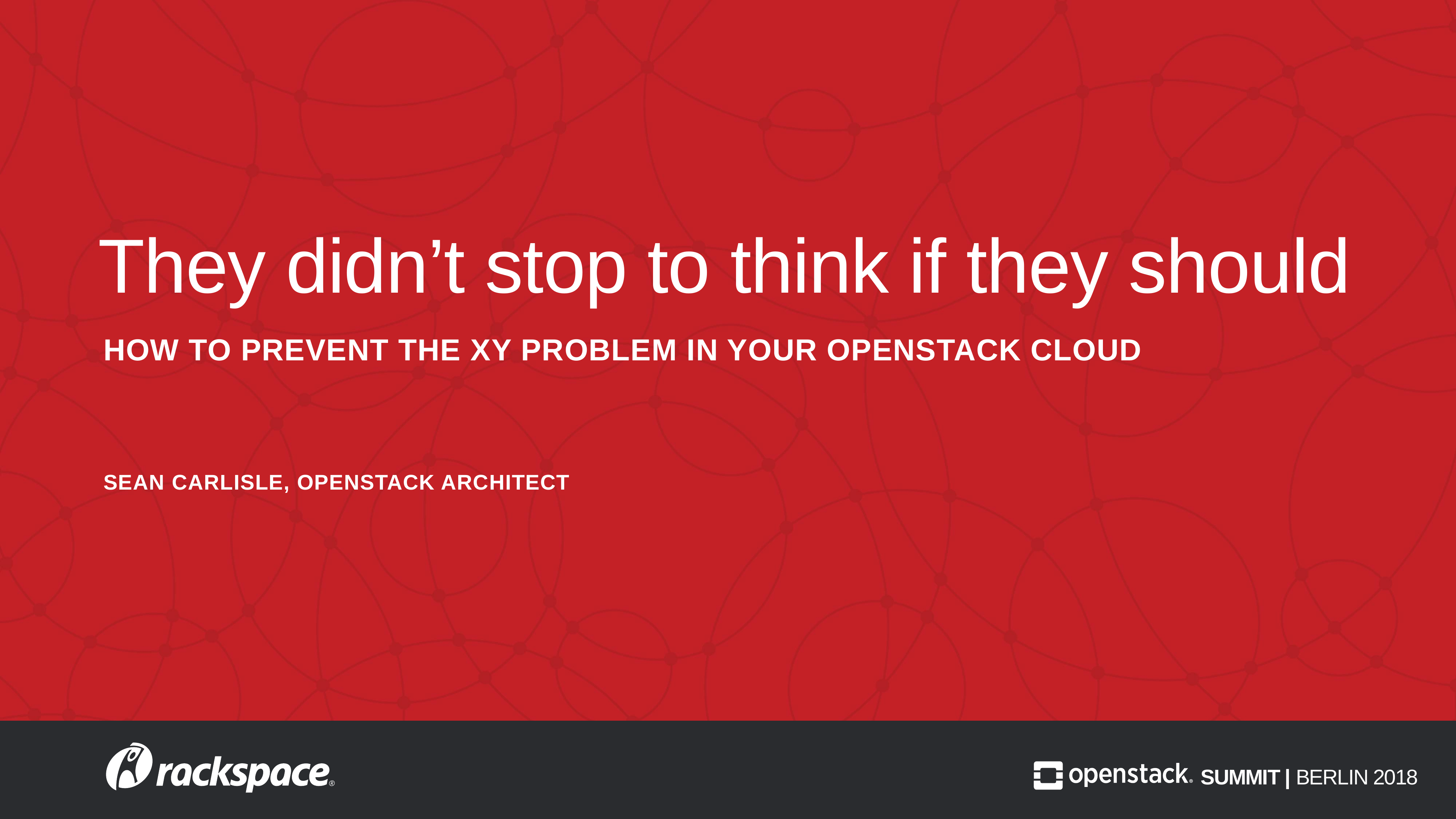

They didn’t stop to think if they should
How to prevent the XY problem in your OpenStack cloud
Sean Carlisle, openstack architect

# SUMMIT | BERLIN 2018